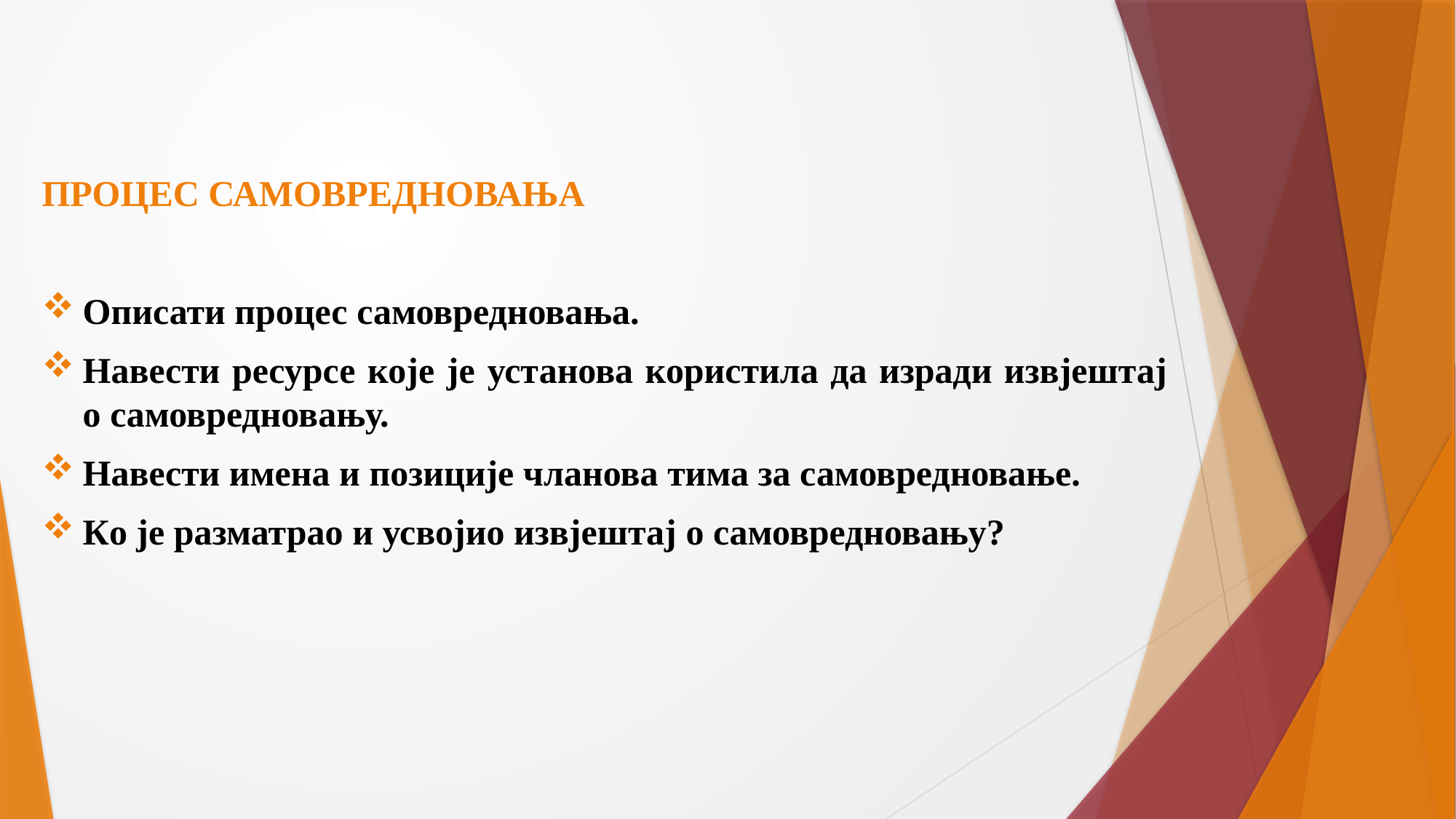

ПРОЦЕС САМОВРЕДНОВАЊА

Описати процес самовредновања.
Навести ресурсе које је установа користила да изради извјештај о самовредновању.
Навести имена и позиције чланова тима за самовредновање.
Ко је разматрао и усвојио извјештај о самовредновању?